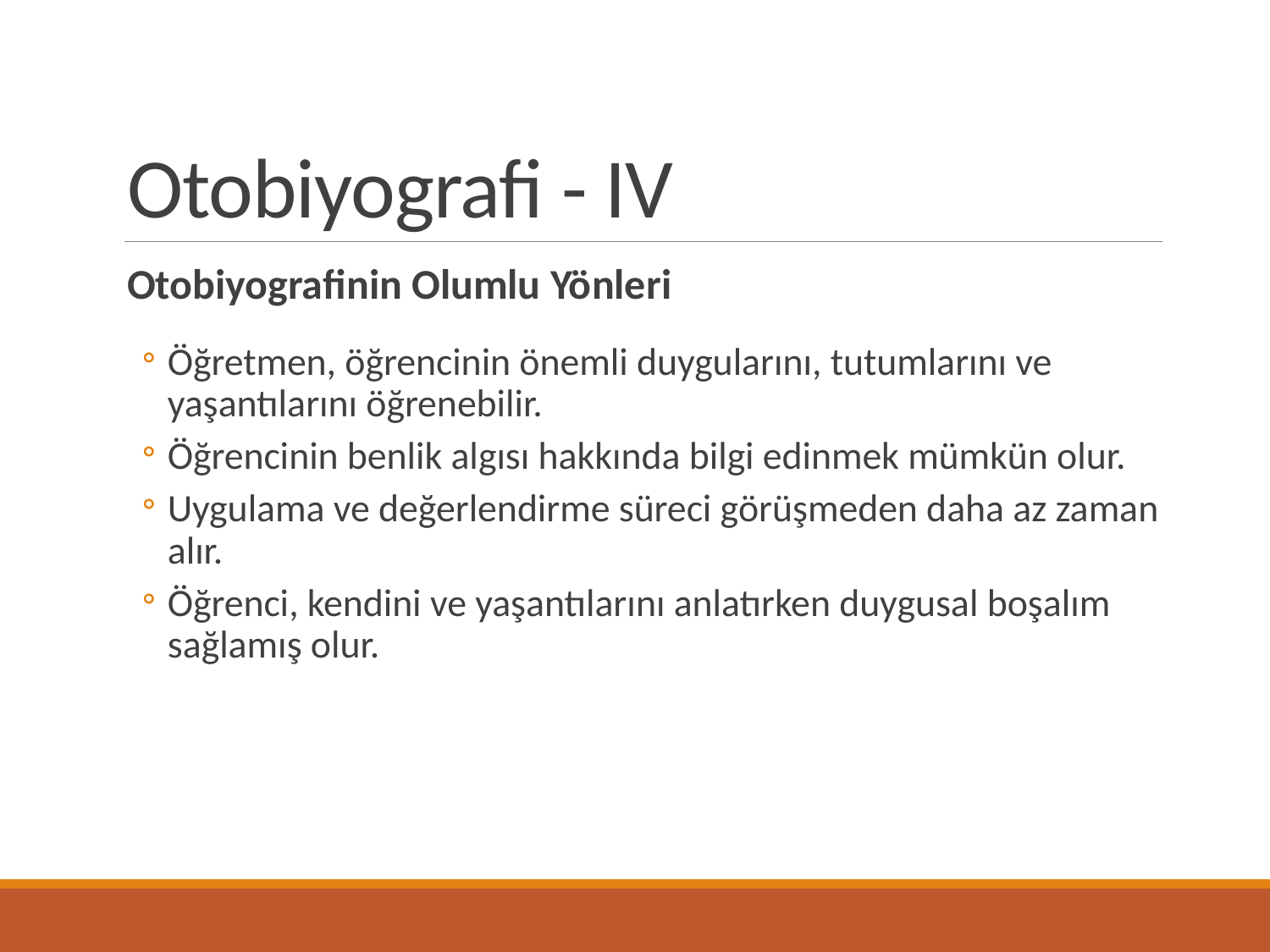

# Otobiyografi - IV
Otobiyografinin Olumlu Yönleri

Öğretmen, öğrencinin önemli duygularını, tutumlarını ve yaşantılarını öğrenebilir.
Öğrencinin benlik algısı hakkında bilgi edinmek mümkün olur.
Uygulama ve değerlendirme süreci görüşmeden daha az zaman alır.
Öğrenci, kendini ve yaşantılarını anlatırken duygusal boşalım sağlamış olur.